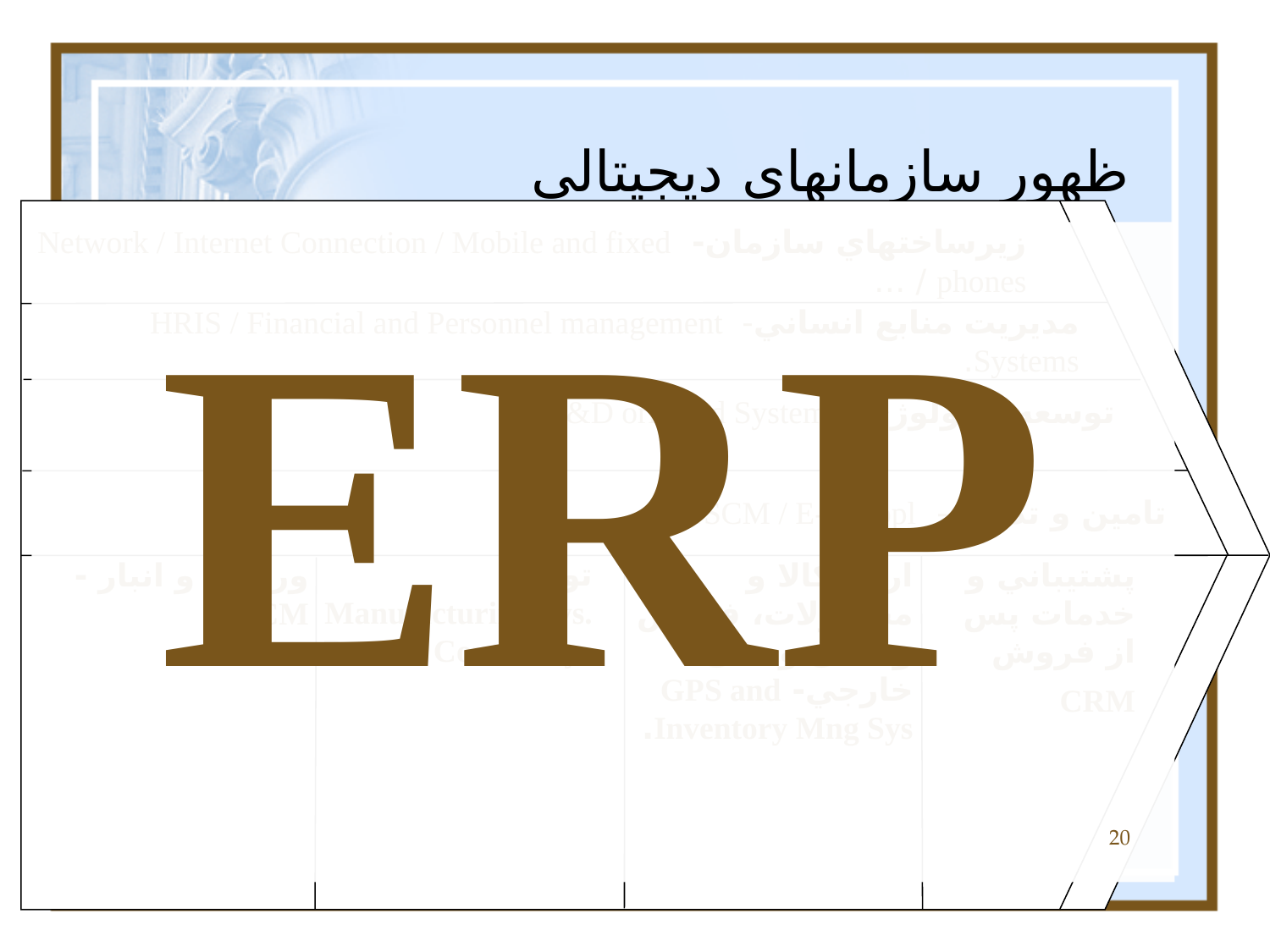

# ظهور سازمانهاي ديجيتالي

زيرساختهاي سازمان-  Network / Internet Connection / Mobile and fixed phones / …
ERP
تمام زير و بم سازمانها و روابط بين آنها الکترونيکي شد:
مديريت منابع انساني- HRIS / Financial and Personnel management  Systems.

توسعه تکنولوژي- R&D oriented Systems

تامين و تدارک-  SCM / E-C Appl.
توليد- Manufacturing Sys. Process Control Sys
ورودي و انبار - SCM

ارائه کالا و محصولات، فروش و حمل و نقل خارجي- GPS and Inventory Mng Sys.
پشتيباني و خدمات پس از فروش
CRM

20